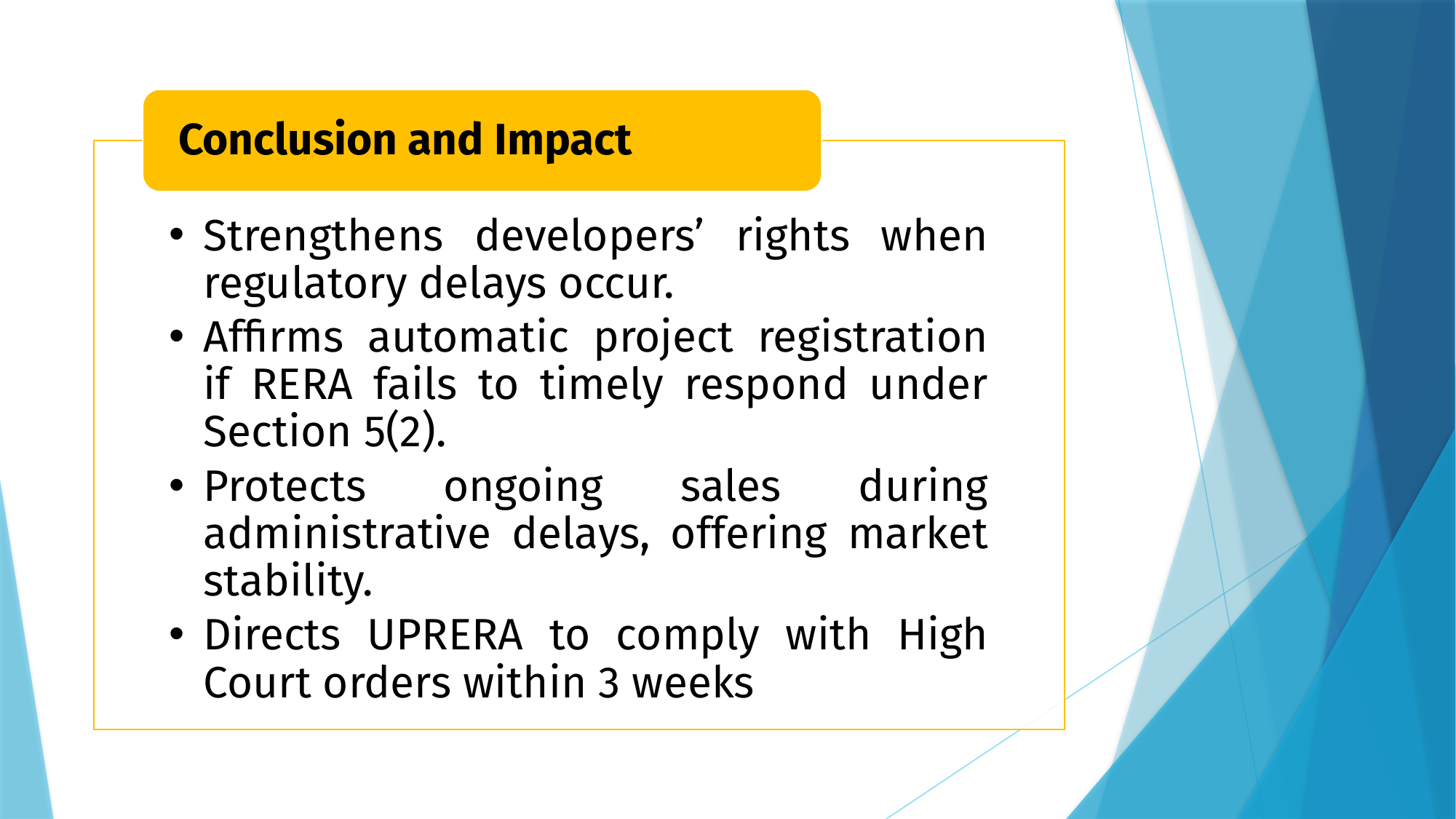

Strengthens developers’ rights when regulatory delays occur.
Affirms automatic project registration if RERA fails to timely respond under Section 5(2).
Protects ongoing sales during administrative delays, offering market stability.
Directs UPRERA to comply with High Court orders within 3 weeks
Conclusion and Impact